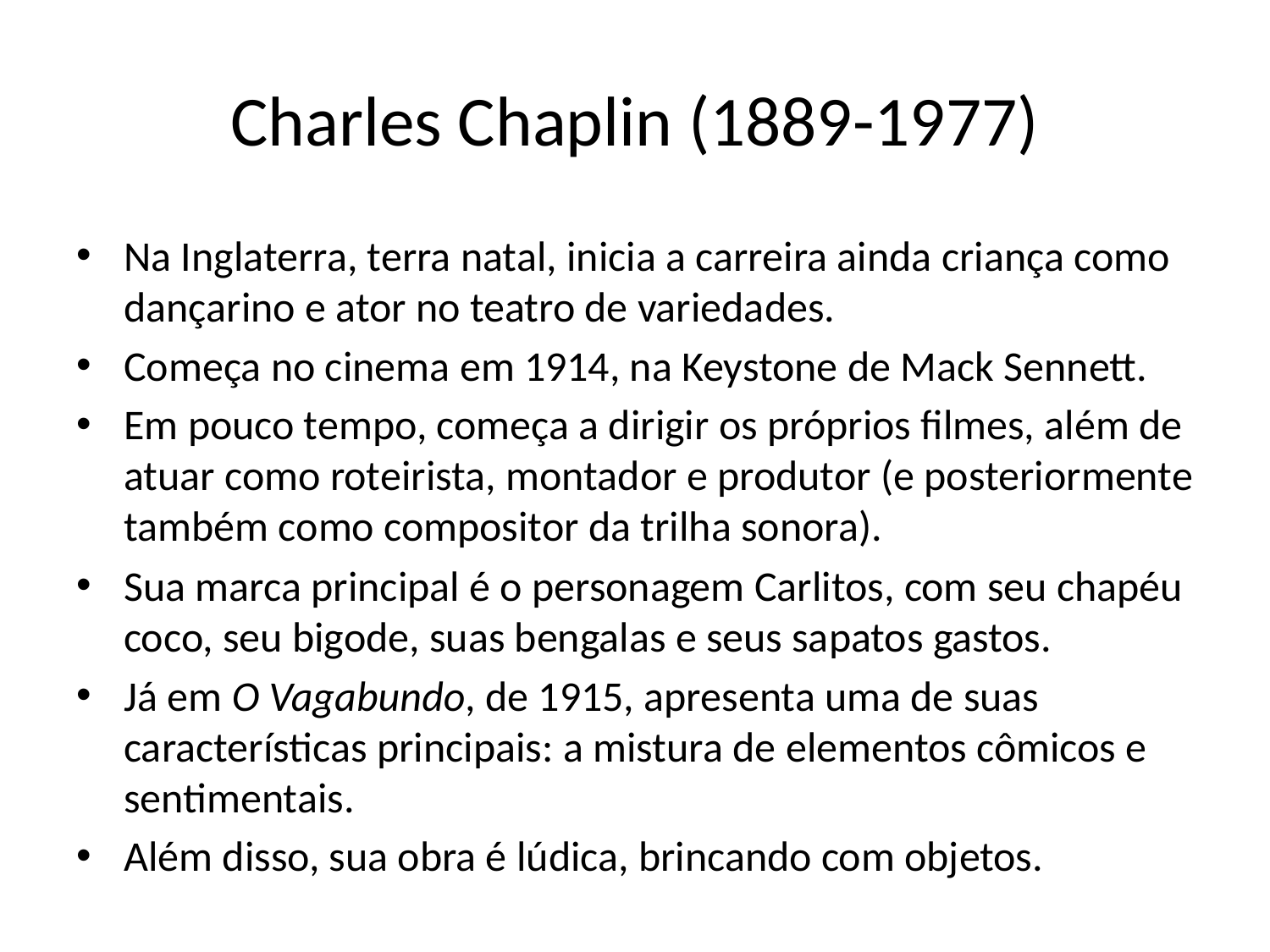

# Charles Chaplin (1889-1977)
Na Inglaterra, terra natal, inicia a carreira ainda criança como dançarino e ator no teatro de variedades.
Começa no cinema em 1914, na Keystone de Mack Sennett.
Em pouco tempo, começa a dirigir os próprios filmes, além de atuar como roteirista, montador e produtor (e posteriormente também como compositor da trilha sonora).
Sua marca principal é o personagem Carlitos, com seu chapéu coco, seu bigode, suas bengalas e seus sapatos gastos.
Já em O Vagabundo, de 1915, apresenta uma de suas características principais: a mistura de elementos cômicos e sentimentais.
Além disso, sua obra é lúdica, brincando com objetos.